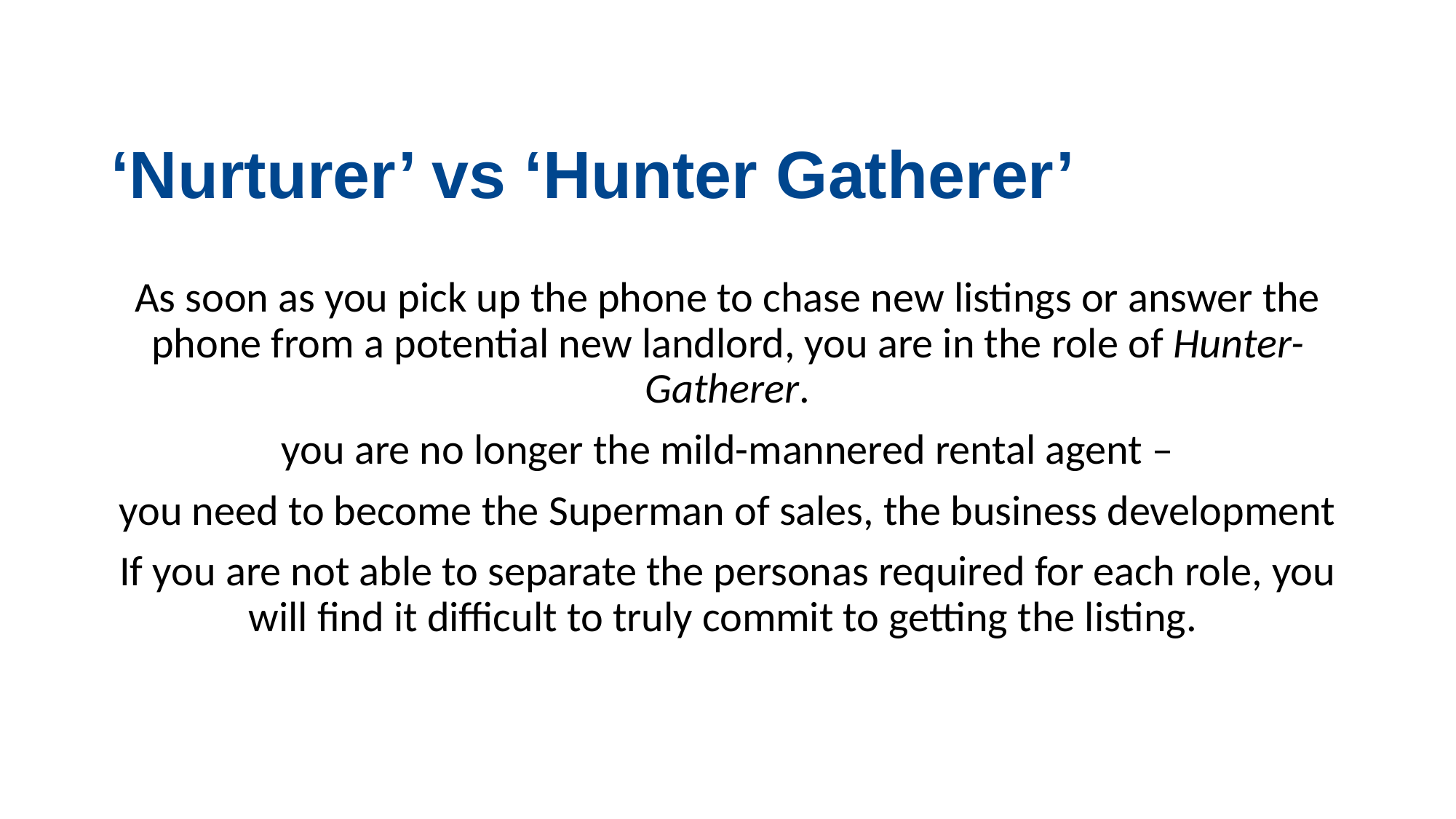

‘Nurturer’ vs ‘Hunter Gatherer’
As soon as you pick up the phone to chase new listings or answer the phone from a potential new landlord, you are in the role of Hunter-Gatherer.
you are no longer the mild-mannered rental agent –
you need to become the Superman of sales, the business development
If you are not able to separate the personas required for each role, you will find it difficult to truly commit to getting the listing.